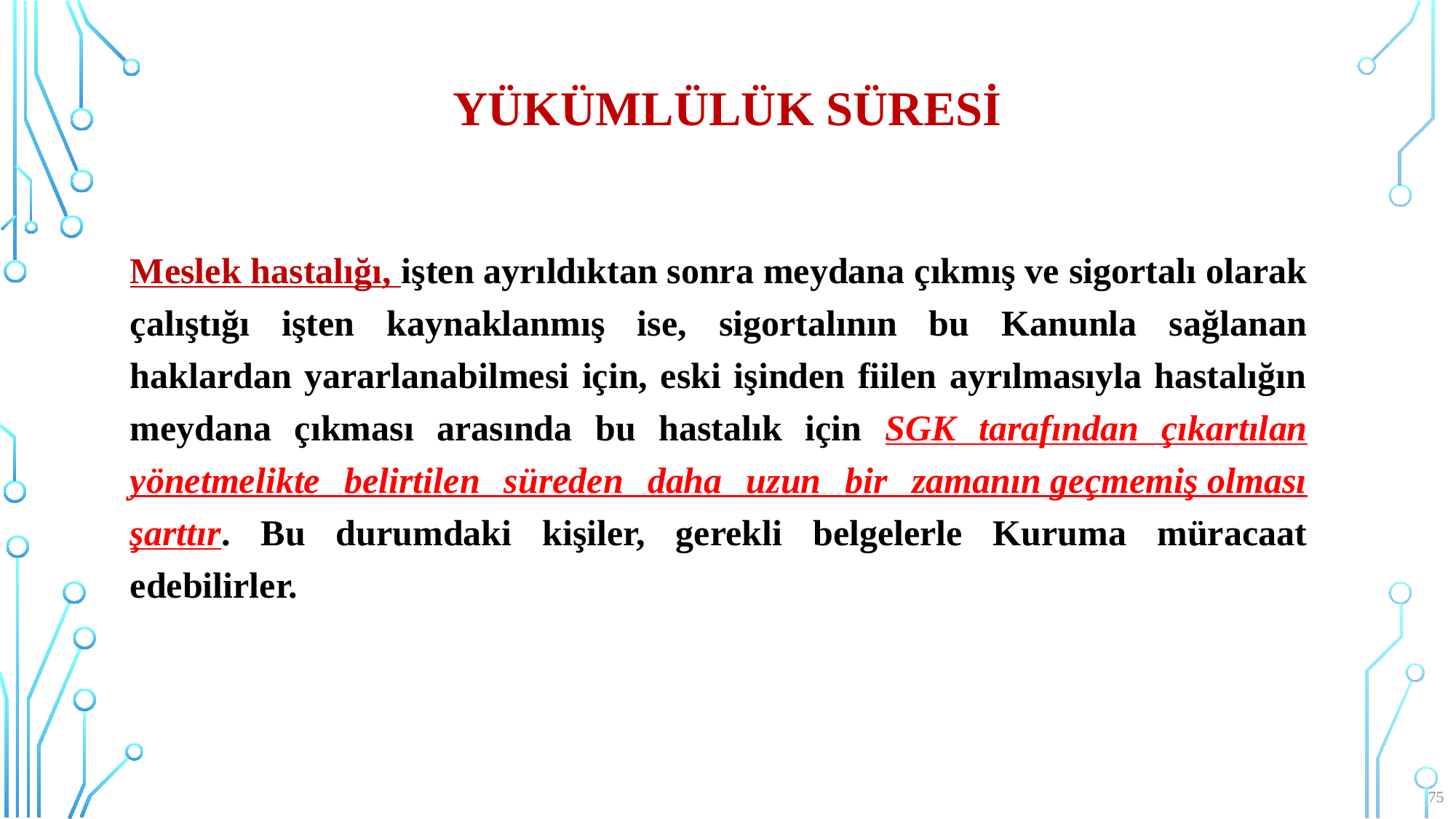

# Yükümlülük süresi
Meslek hastalığı, işten ayrıldıktan sonra meydana çıkmış ve sigortalı olarak çalıştığı işten kaynaklanmış ise, sigortalının bu Kanunla sağlanan haklardan yararlanabilmesi için, eski işinden fiilen ayrılmasıyla hastalığın meydana çıkması arasında bu hastalık için SGK tarafından çıkartılan yönetmelikte belirtilen süreden daha uzun bir zamanın geçmemiş olması şarttır. Bu durumdaki kişiler, gerekli belgelerle Kuruma müracaat edebilirler.
75